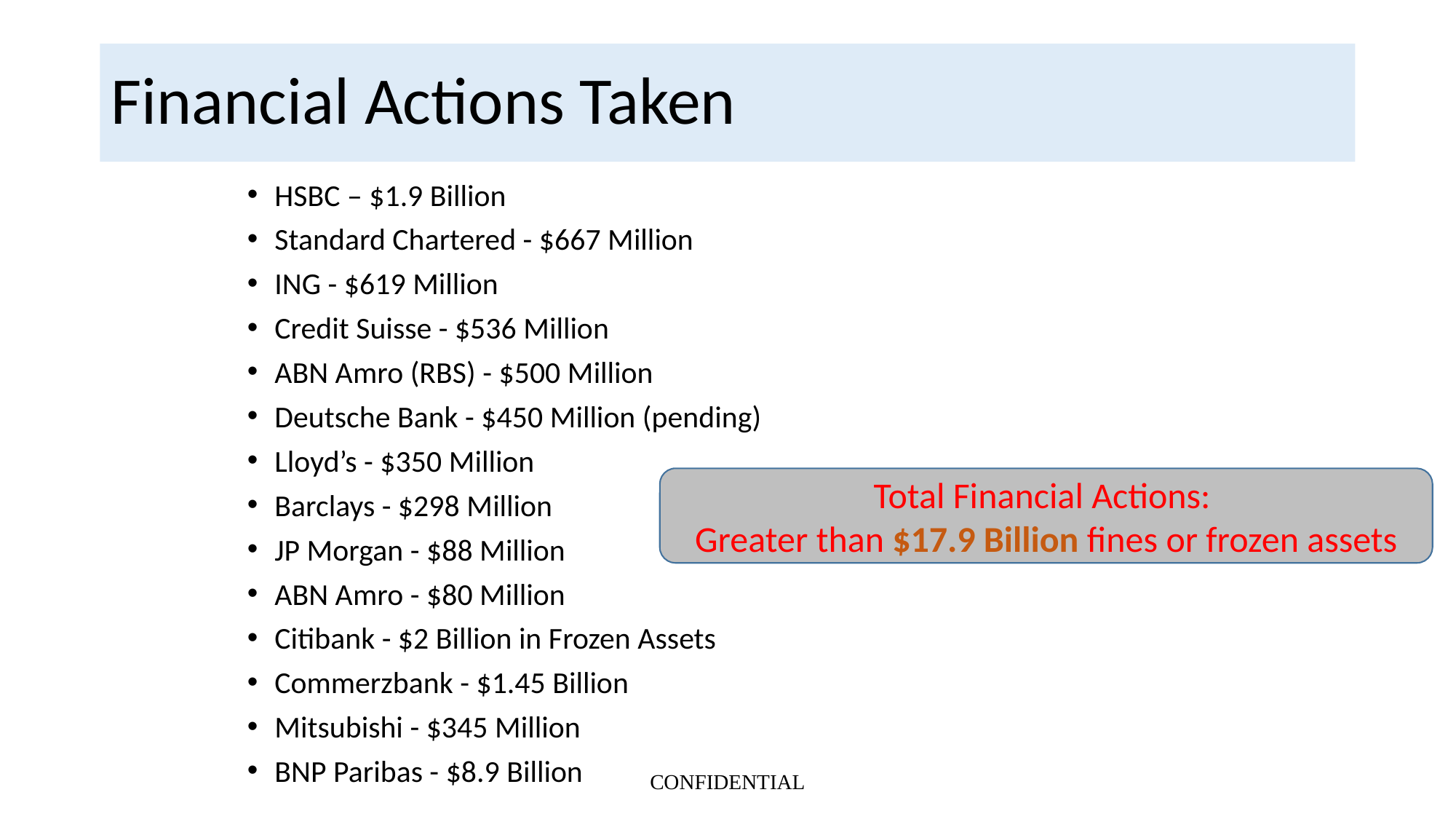

# Financial Actions Taken
HSBC – $1.9 Billion
Standard Chartered - $667 Million
ING - $619 Million
Credit Suisse - $536 Million
ABN Amro (RBS) - $500 Million
Deutsche Bank - $450 Million (pending)
Lloyd’s - $350 Million
Barclays - $298 Million
JP Morgan - $88 Million
ABN Amro - $80 Million
Citibank - $2 Billion in Frozen Assets
Commerzbank - $1.45 Billion
Mitsubishi - $345 Million
BNP Paribas - $8.9 Billion

Total Financial Actions:
Greater than $17.9 Billion fines or frozen assets
CONFIDENTIAL